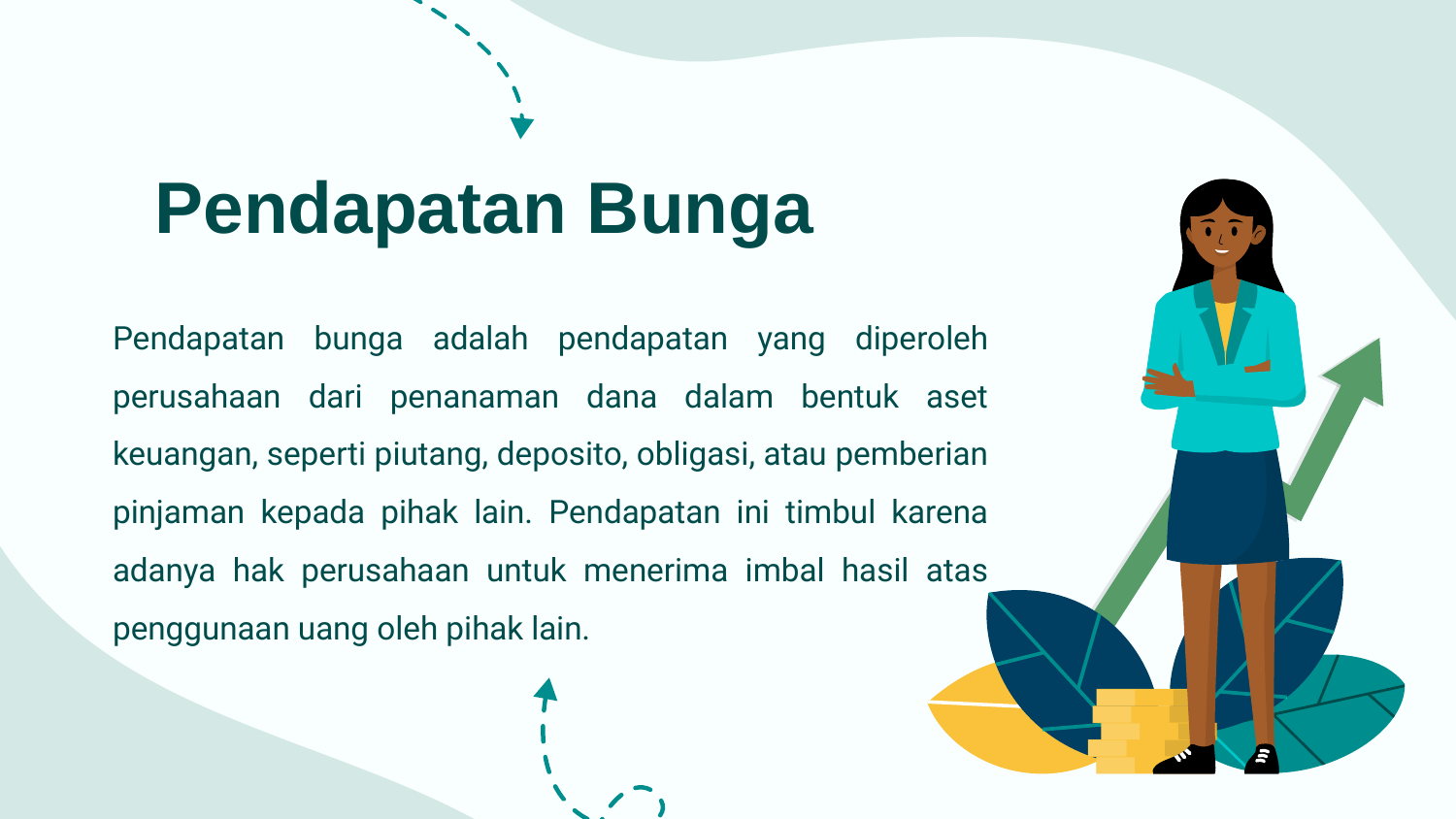

# Pendapatan Bunga

Pendapatan bunga adalah pendapatan yang diperoleh perusahaan dari penanaman dana dalam bentuk aset keuangan, seperti piutang, deposito, obligasi, atau pemberian pinjaman kepada pihak lain. Pendapatan ini timbul karena adanya hak perusahaan untuk menerima imbal hasil atas penggunaan uang oleh pihak lain.